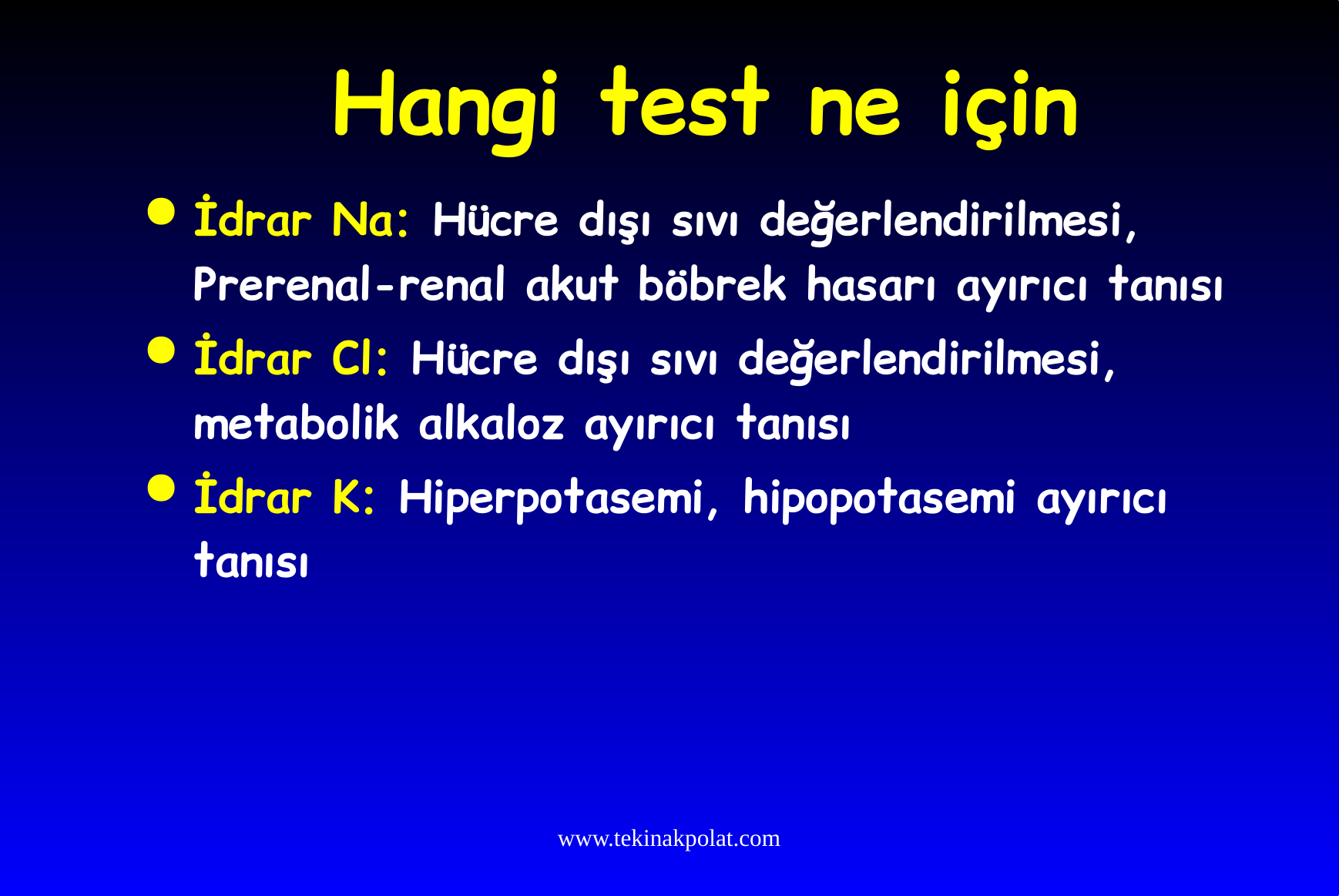

# Hangi test ne için
İdrar Na: Hücre dışı sıvı değerlendirilmesi, Prerenal-renal akut böbrek hasarı ayırıcı tanısı
İdrar Cl: Hücre dışı sıvı değerlendirilmesi, metabolik alkaloz ayırıcı tanısı
İdrar K: Hiperpotasemi, hipopotasemi ayırıcı tanısı

www.tekinakpolat.com